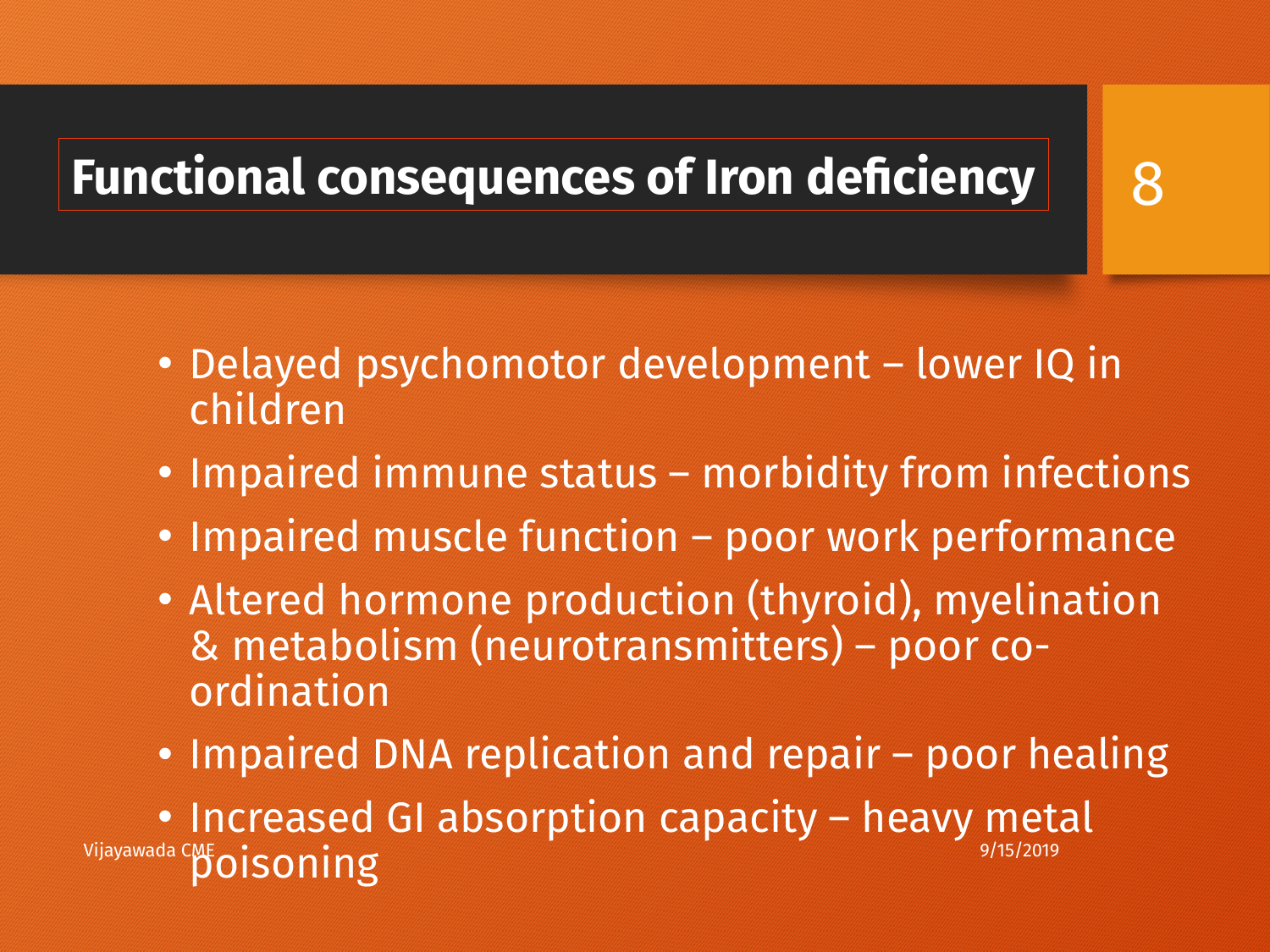

8
Functional consequences of Iron deficiency
Delayed psychomotor development – lower IQ in children
Impaired immune status – morbidity from infections
Impaired muscle function – poor work performance
Altered hormone production (thyroid), myelination & metabolism (neurotransmitters) – poor co-ordination
Impaired DNA replication and repair – poor healing
Increased GI absorption capacity – heavy metal poisoning
9/15/2019
Vijayawada CME